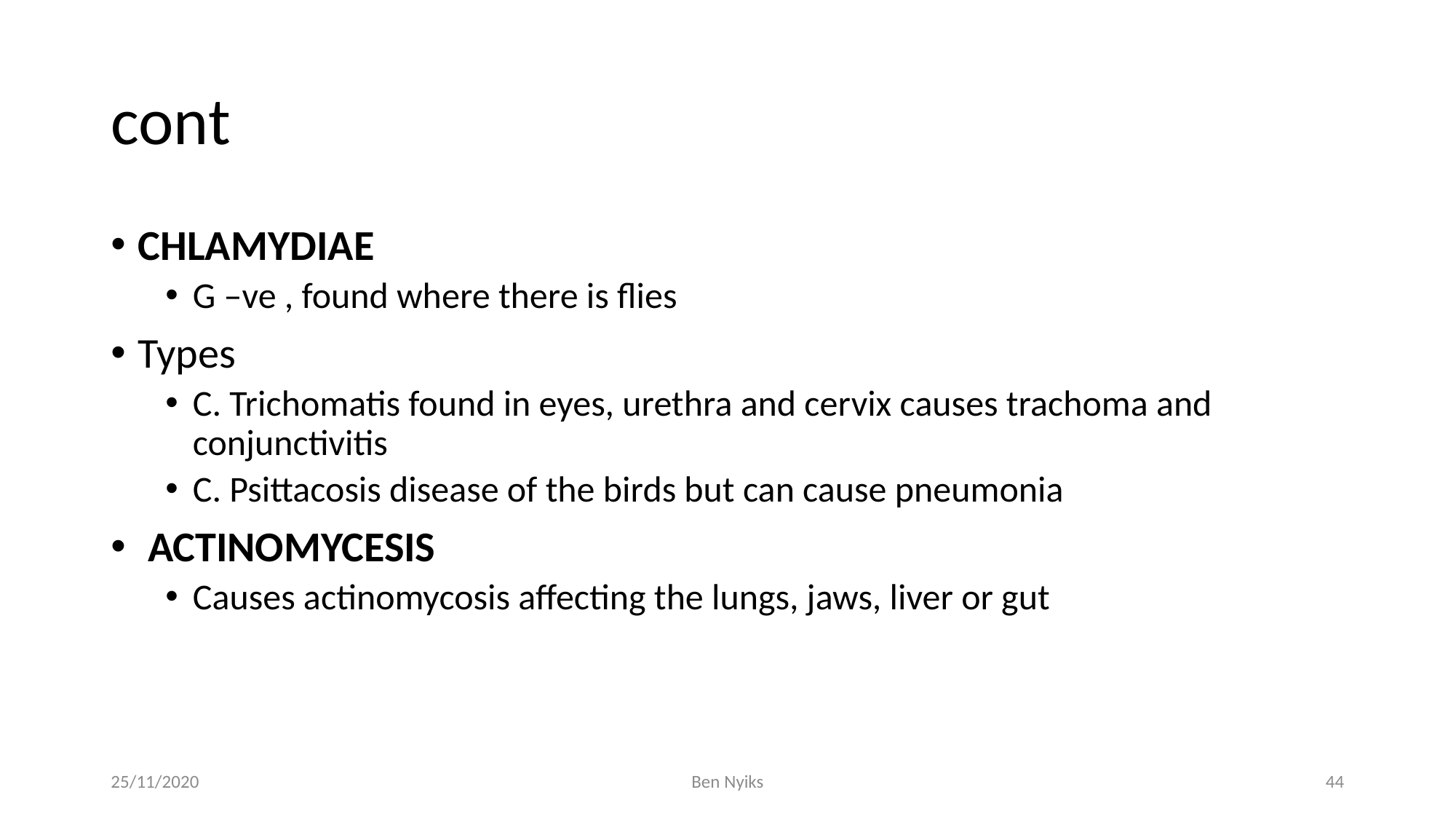

# cont
CHLAMYDIAE
G –ve , found where there is flies
Types
C. Trichomatis found in eyes, urethra and cervix causes trachoma and conjunctivitis
C. Psittacosis disease of the birds but can cause pneumonia
 ACTINOMYCESIS
Causes actinomycosis affecting the lungs, jaws, liver or gut

25/11/2020
Ben Nyiks
44